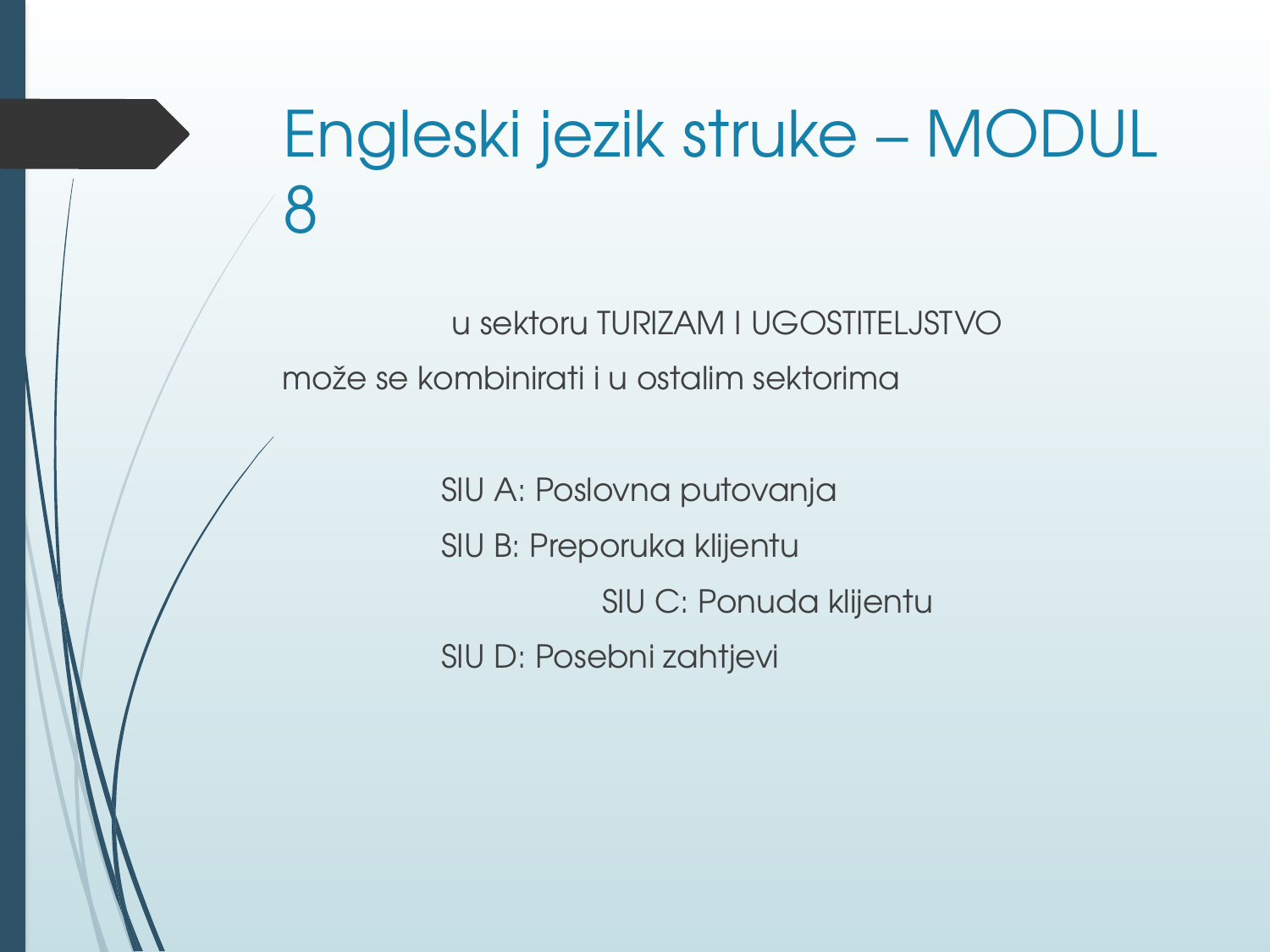

# Engleski jezik struke – MODUL 8
u sektoru TURIZAM I UGOSTITELJSTVO
može se kombinirati i u ostalim sektorima

     SIU A: Poslovna putovanja
     SIU B: Preporuka klijentu
			  SIU C: Ponuda klijentu
     SIU D: Posebni zahtjevi